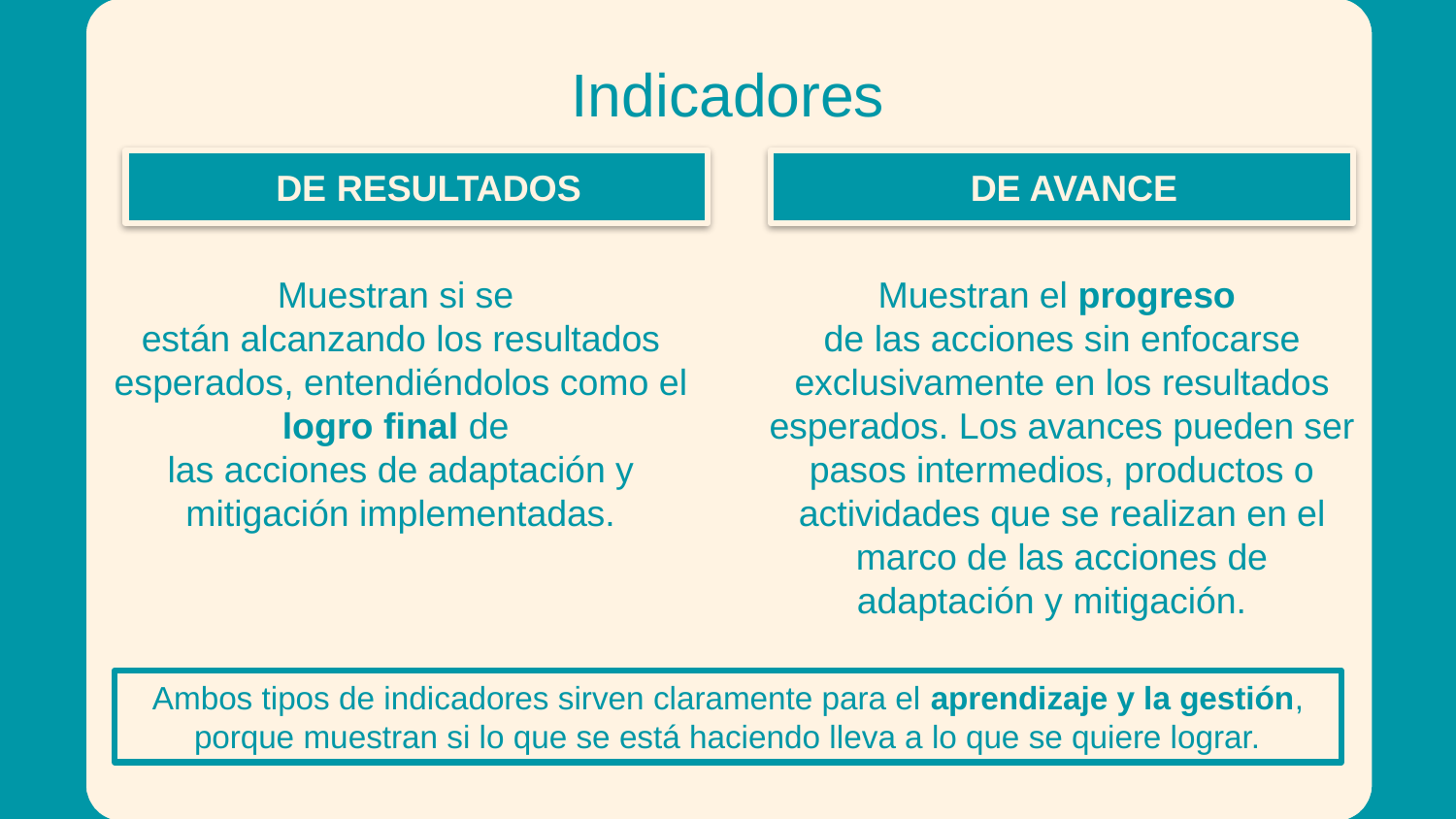

# Indicadores
DE RESULTADOS
DE AVANCE
Muestran si se
están alcanzando los resultados esperados, entendiéndolos como el logro final de
las acciones de adaptación y mitigación implementadas.
Muestran el progreso
de las acciones sin enfocarse exclusivamente en los resultados esperados. Los avances pueden ser pasos intermedios, productos o actividades que se realizan en el marco de las acciones de adaptación y mitigación.
Ambos tipos de indicadores sirven claramente para el aprendizaje y la gestión, porque muestran si lo que se está haciendo lleva a lo que se quiere lograr.